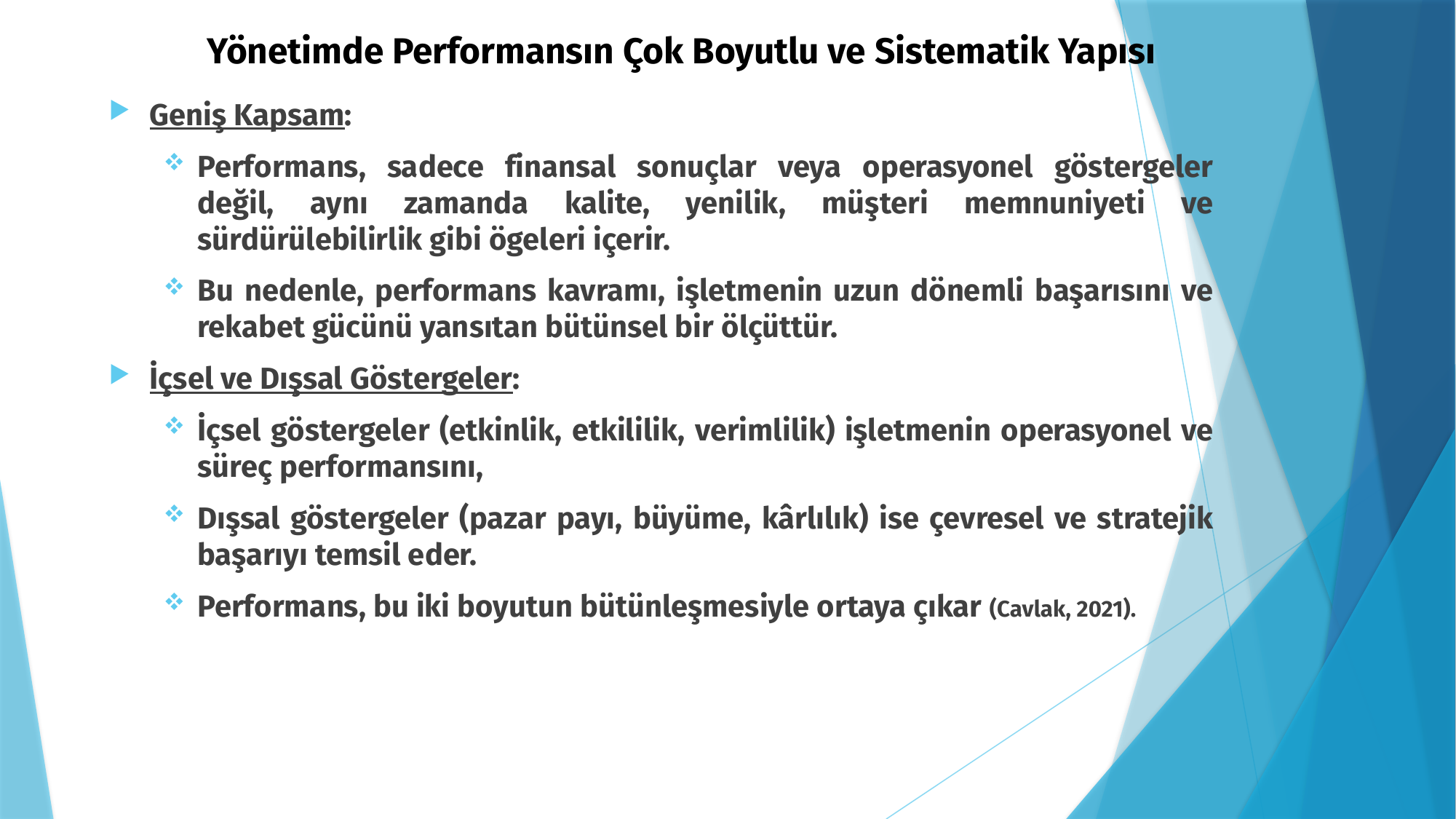

# Yönetimde Performansın Çok Boyutlu ve Sistematik Yapısı
Geniş Kapsam:
Performans, sadece finansal sonuçlar veya operasyonel göstergeler değil, aynı zamanda kalite, yenilik, müşteri memnuniyeti ve sürdürülebilirlik gibi ögeleri içerir.
Bu nedenle, performans kavramı, işletmenin uzun dönemli başarısını ve rekabet gücünü yansıtan bütünsel bir ölçüttür.
İçsel ve Dışsal Göstergeler:
İçsel göstergeler (etkinlik, etkililik, verimlilik) işletmenin operasyonel ve süreç performansını,
Dışsal göstergeler (pazar payı, büyüme, kârlılık) ise çevresel ve stratejik başarıyı temsil eder.
Performans, bu iki boyutun bütünleşmesiyle ortaya çıkar (Cavlak, 2021).